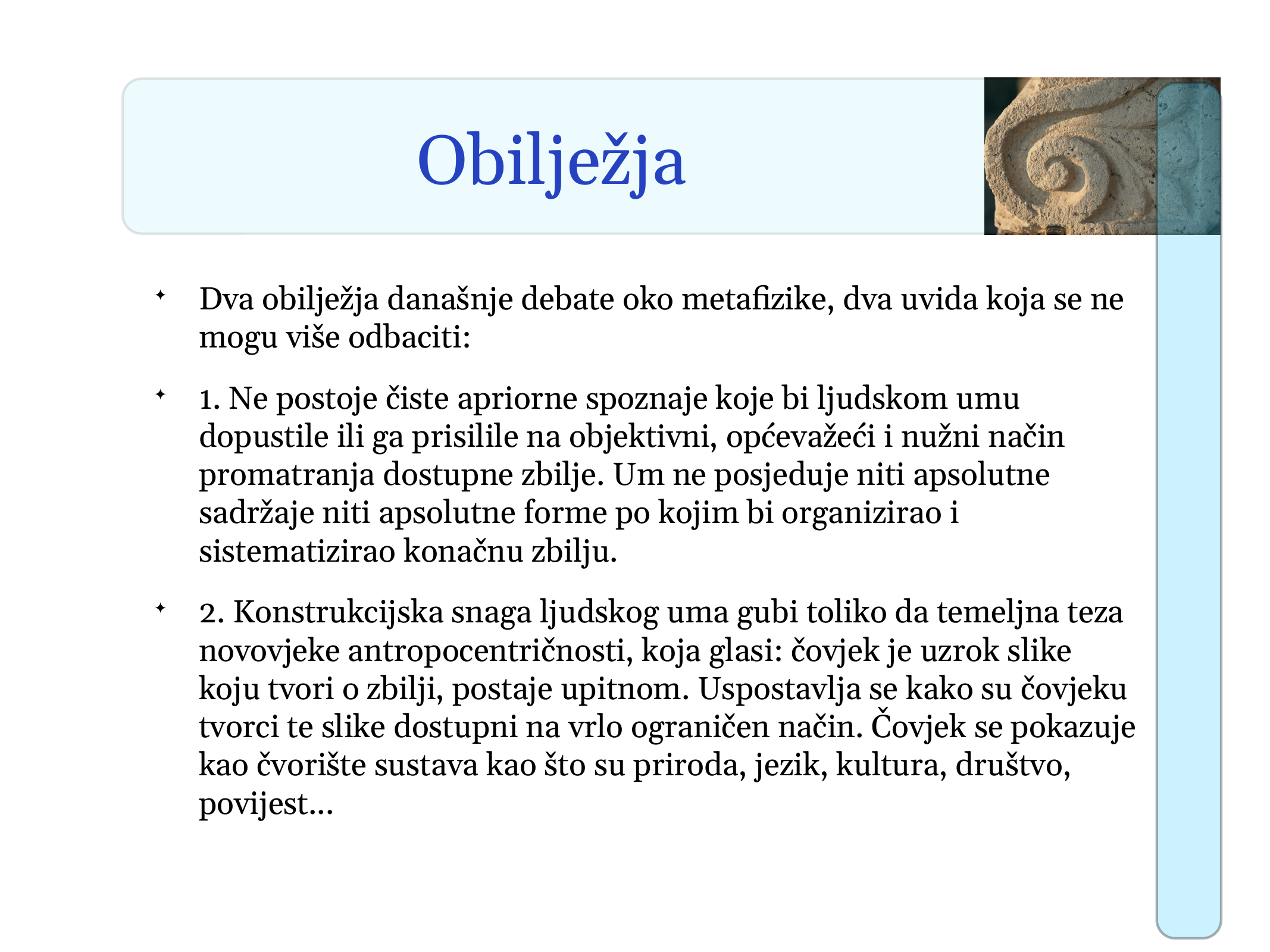

# Obilježja
Dva obilježja današnje debate oko metafizike, dva uvida koja se ne mogu više odbaciti:
1. Ne postoje čiste apriorne spoznaje koje bi ljudskom umu dopustile ili ga prisilile na objektivni, općevažeći i nužni način promatranja dostupne zbilje. Um ne posjeduje niti apsolutne sadržaje niti apsolutne forme po kojim bi organizirao i sistematizirao konačnu zbilju.
2. Konstrukcijska snaga ljudskog uma gubi toliko da temeljna teza novovjeke antropocentričnosti, koja glasi: čovjek je uzrok slike koju tvori o zbilji, postaje upitnom. Uspostavlja se kako su čovjeku tvorci te slike dostupni na vrlo ograničen način. Čovjek se pokazuje kao čvorište sustava kao što su priroda, jezik, kultura, društvo, povijest...